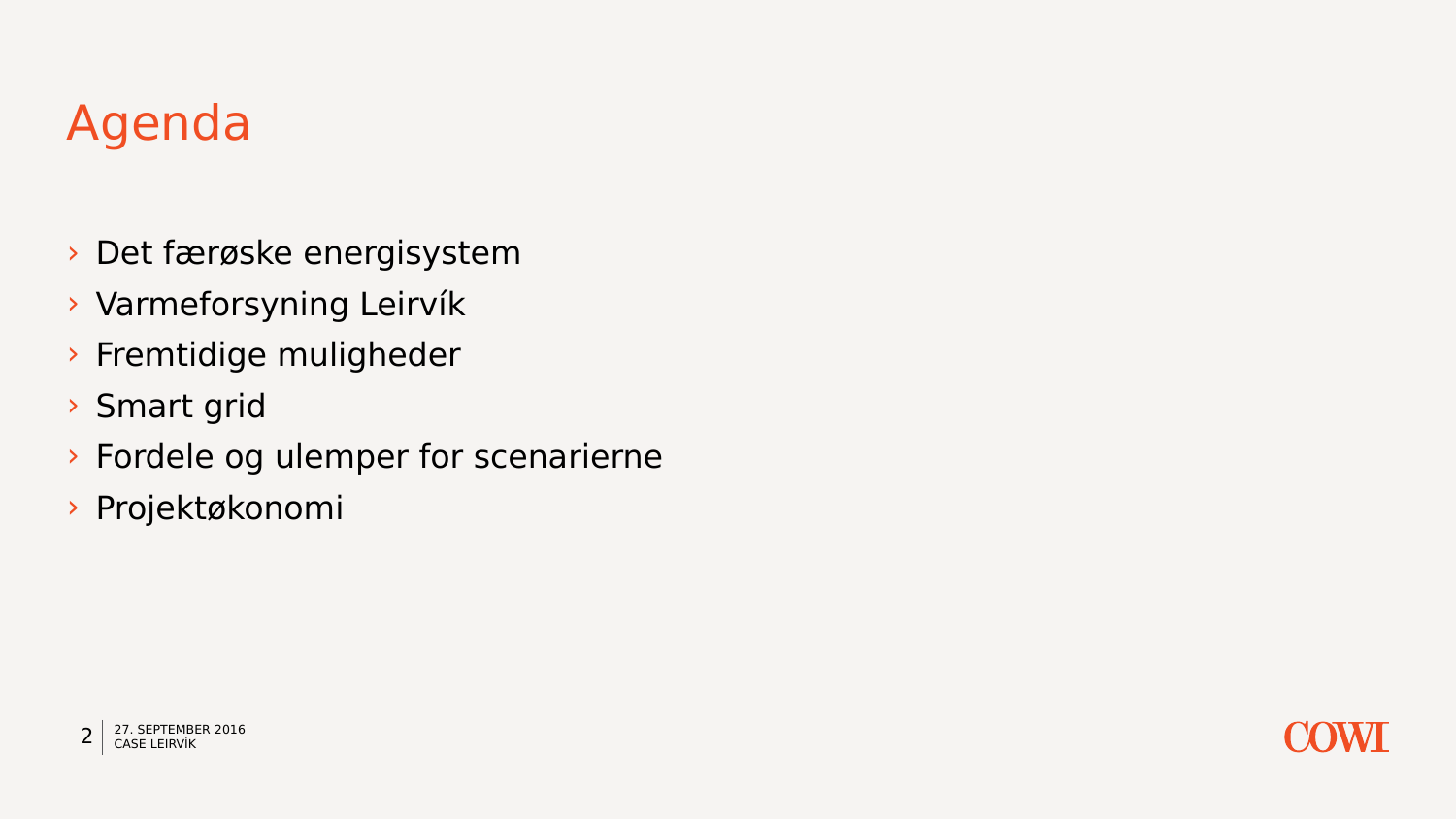

# Agenda
Det færøske energisystem
Varmeforsyning Leirvík
Fremtidige muligheder
Smart grid
Fordele og ulemper for scenarierne
Projektøkonomi
2
27. september 2016
Case Leirvík